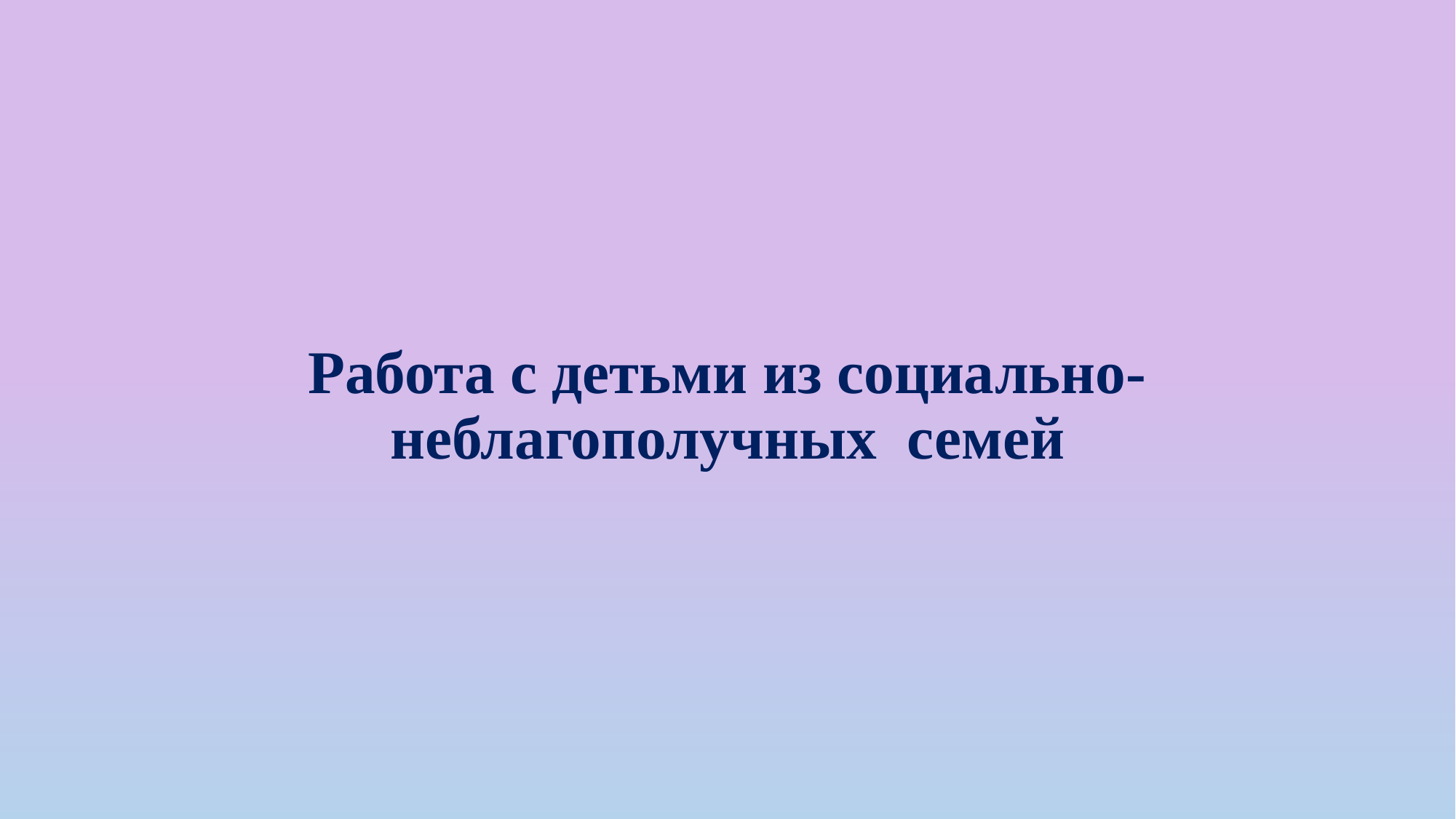

#
Работа с детьми из социально-неблагополучных  семей